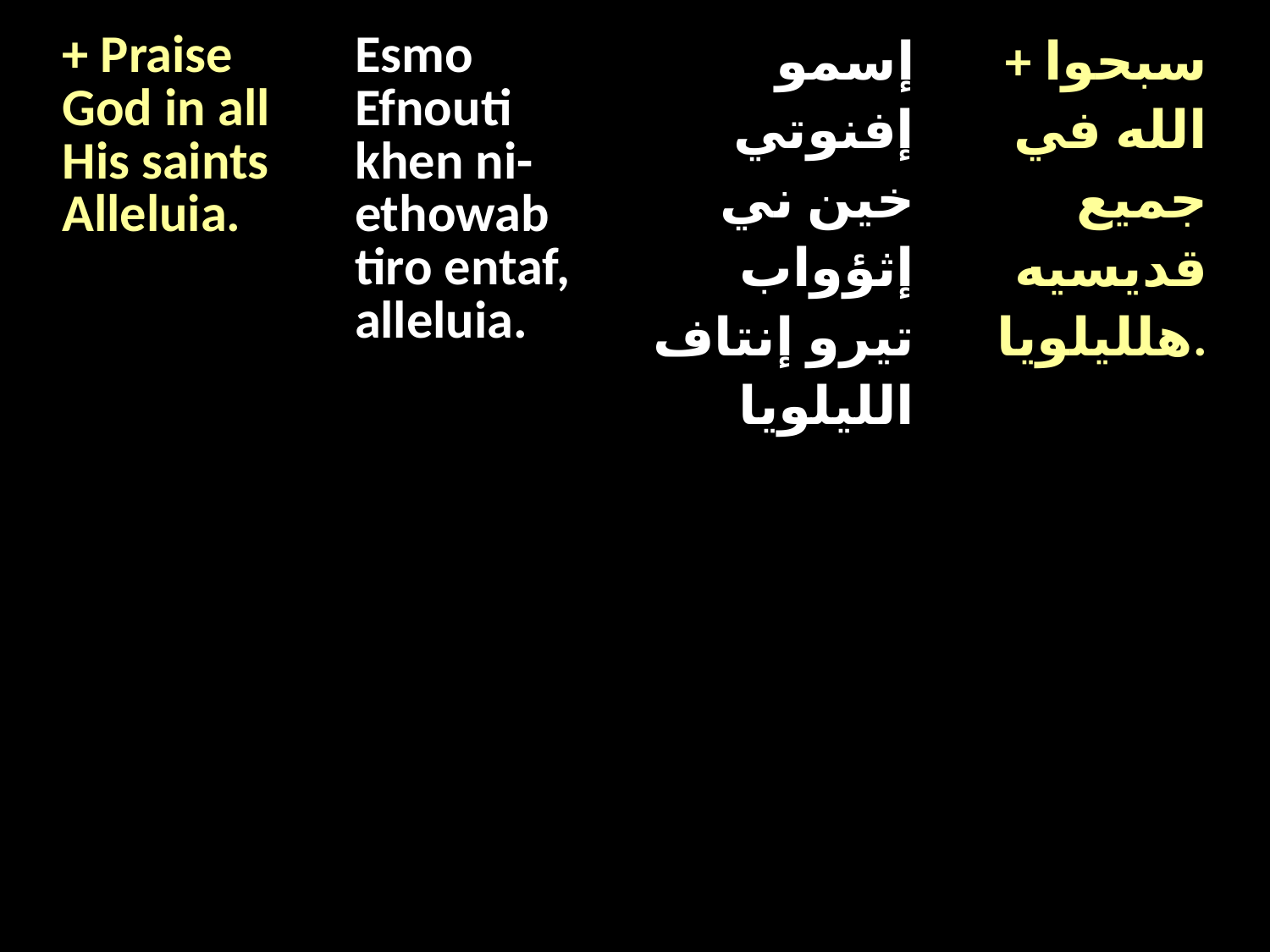

| + Praise God in all His saints Alleluia. | Esmo Efnouti khen ni-ethowab tiro entaf, alleluia. | إسمو إفنوتي خين ني إثؤواب تيرو إنتاف الليلويا | + سبحوا الله في جميع قديسيه هلليلويا. |
| --- | --- | --- | --- |